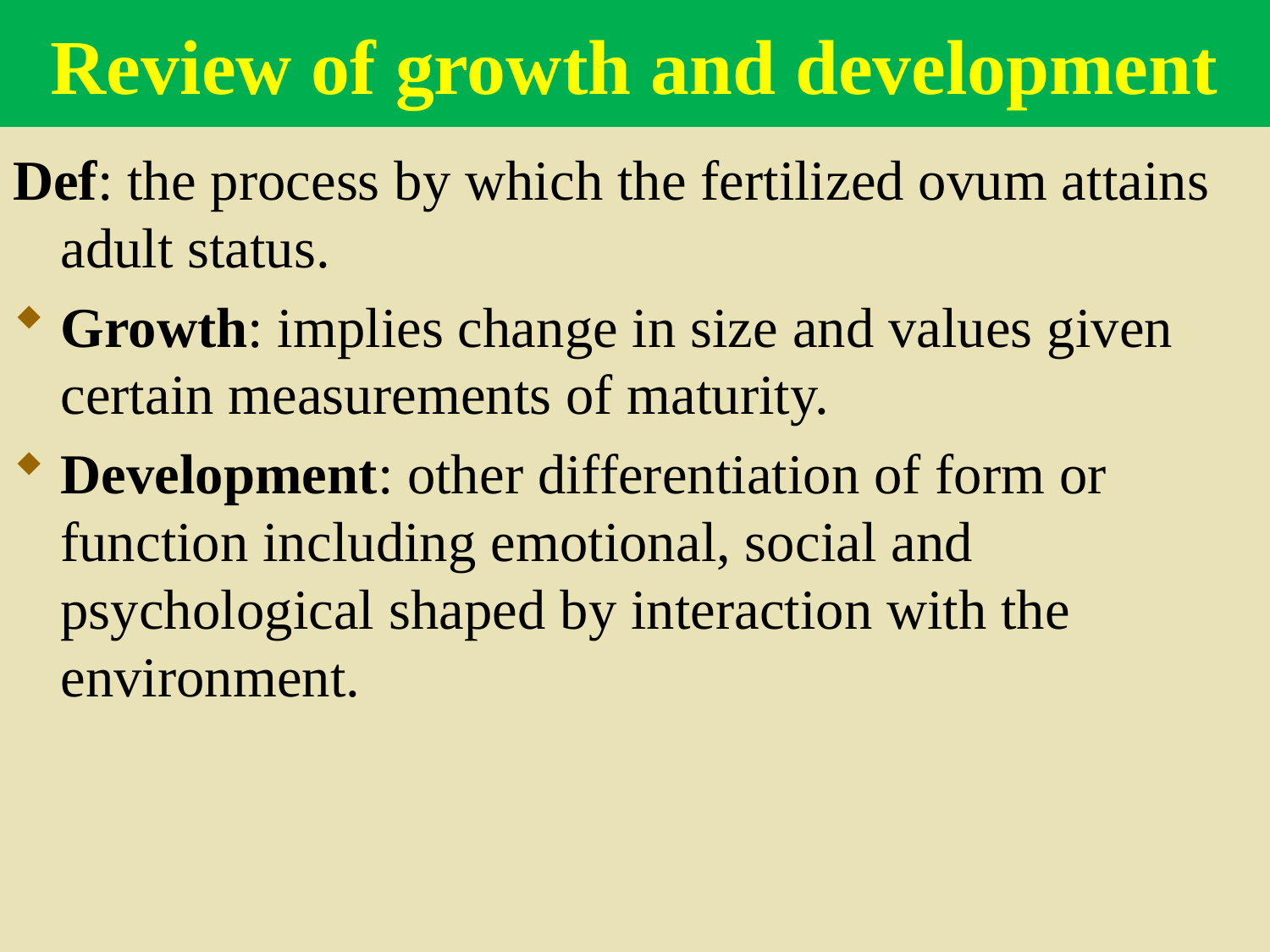

# Review of growth and development
Def: the process by which the fertilized ovum attains adult status.
Growth: implies change in size and values given certain measurements of maturity.
Development: other differentiation of form or function including emotional, social and psychological shaped by interaction with the environment.

23